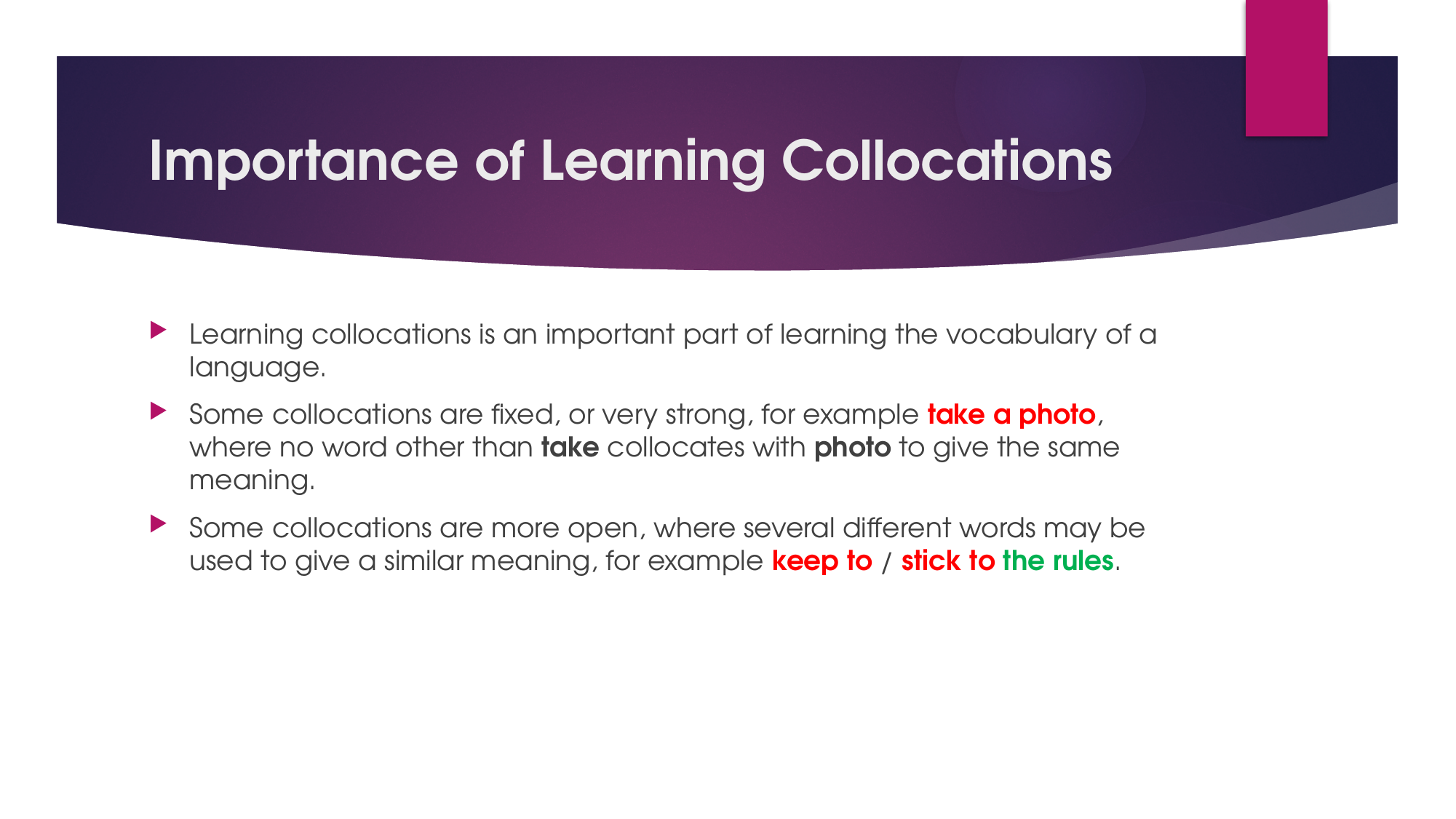

# Importance of Learning Collocations
Learning collocations is an important part of learning the vocabulary of a language.
Some collocations are fixed, or very strong, for example take a photo, where no word other than take collocates with photo to give the same meaning.
Some collocations are more open, where several different words may be used to give a similar meaning, for example keep to / stick to the rules.